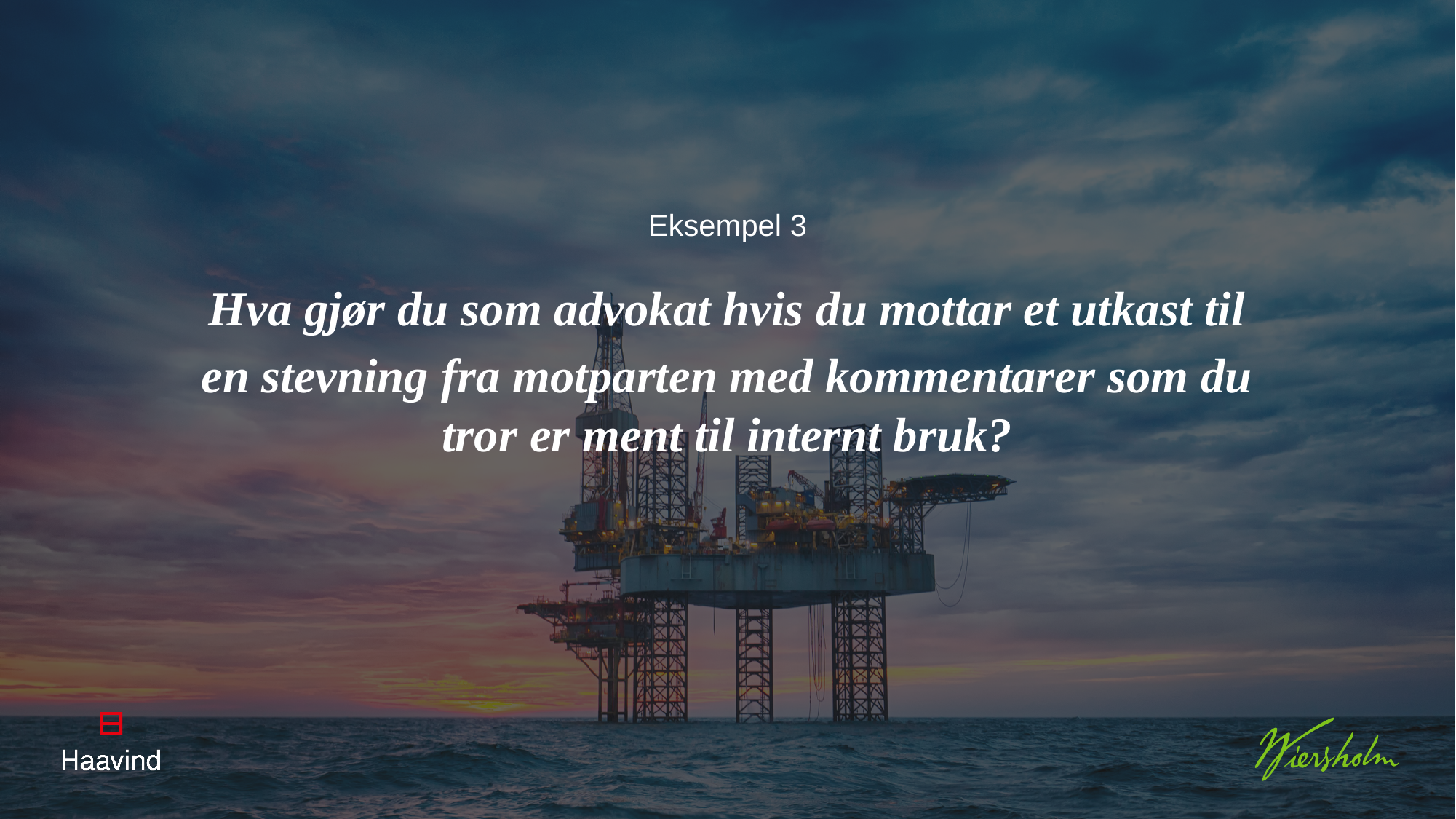

Eksempel 3
Hva gjør du som advokat hvis du mottar et utkast til
en stevning fra motparten med kommentarer som du
tror er ment til internt bruk?